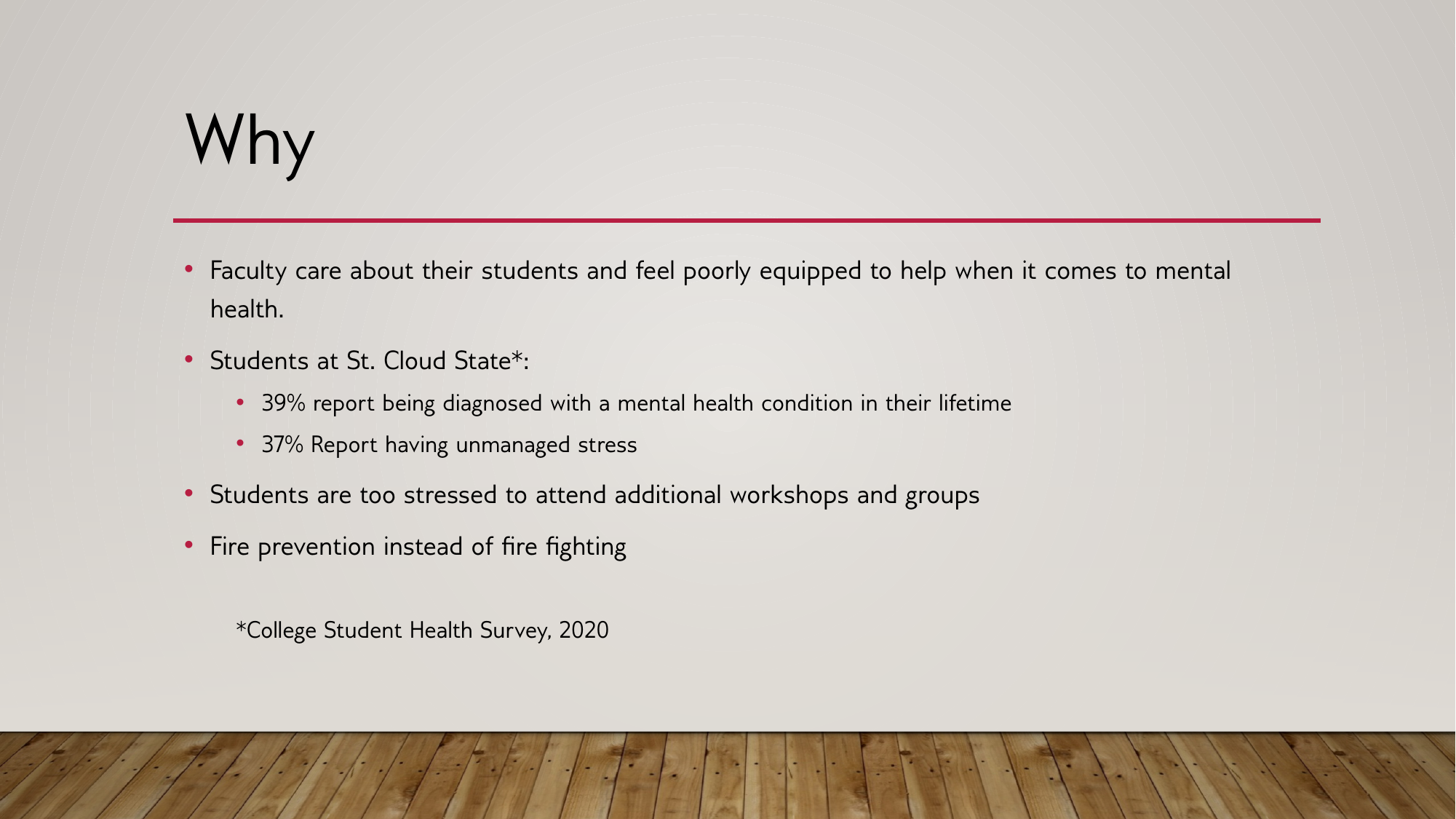

# Why
Faculty care about their students and feel poorly equipped to help when it comes to mental health.
Students at St. Cloud State*:
39% report being diagnosed with a mental health condition in their lifetime
37% Report having unmanaged stress
Students are too stressed to attend additional workshops and groups
Fire prevention instead of fire fighting

*College Student Health Survey, 2020